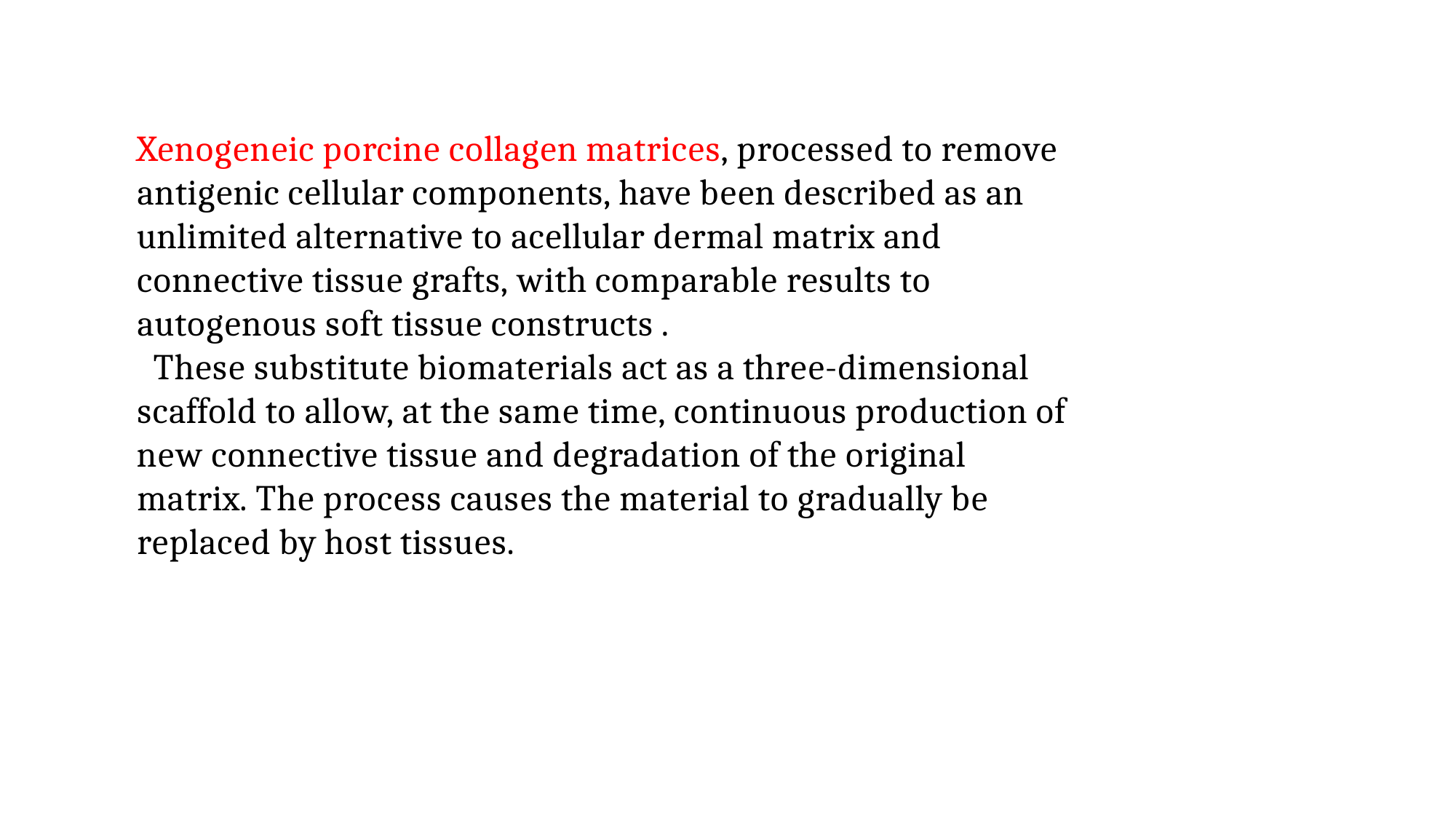

Xenogeneic porcine collagen matrices, processed to remove antigenic cellular components, have been described as an unlimited alternative to acellular dermal matrix and connective tissue grafts, with comparable results to autogenous soft tissue constructs .
  These substitute biomaterials act as a three-dimensional scaffold to allow, at the same time, continuous production of new connective tissue and degradation of the original matrix. The process causes the material to gradually be replaced by host tissues.